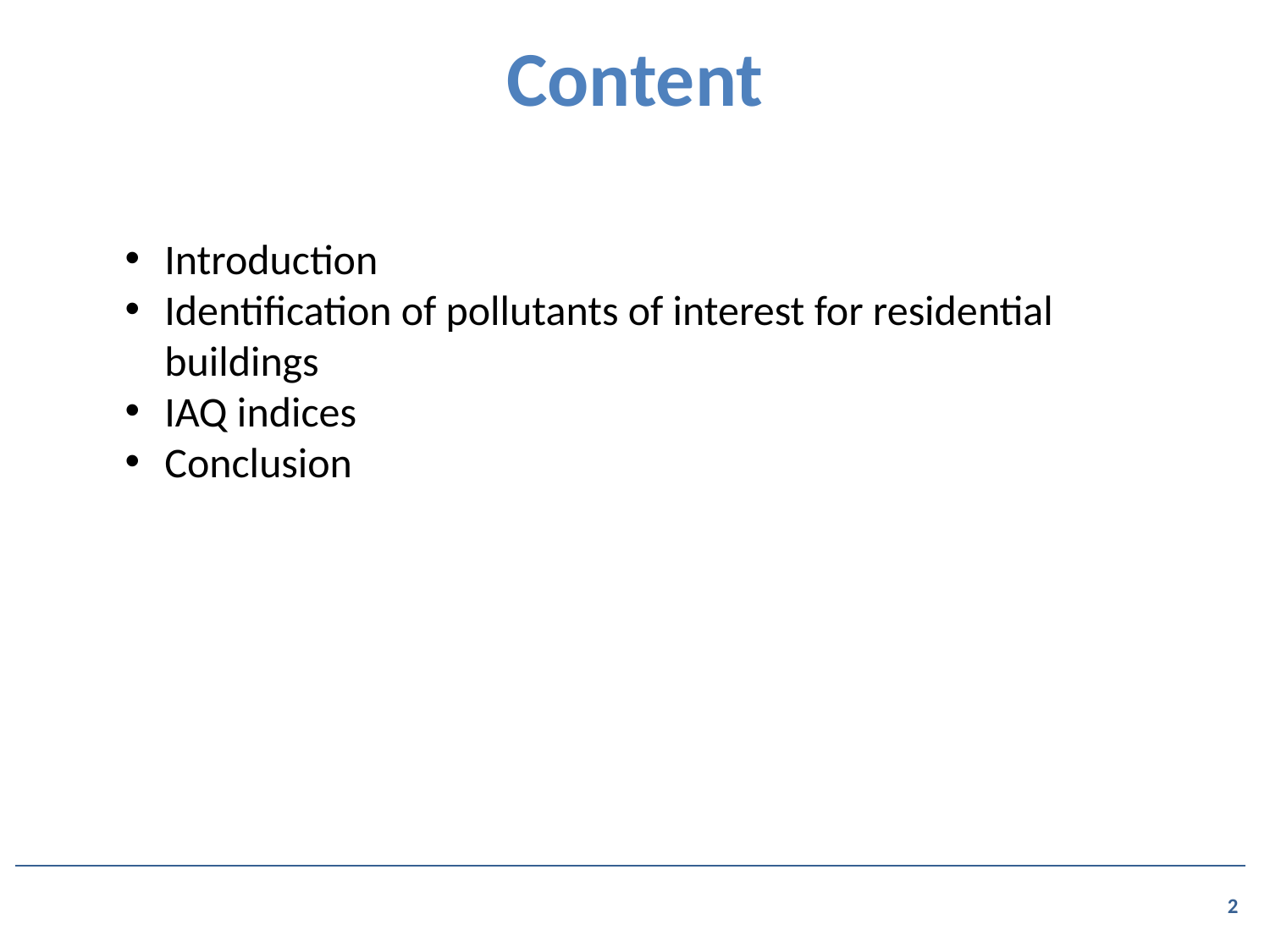

# Content
Introduction
Identification of pollutants of interest for residential buildings
IAQ indices
Conclusion
2